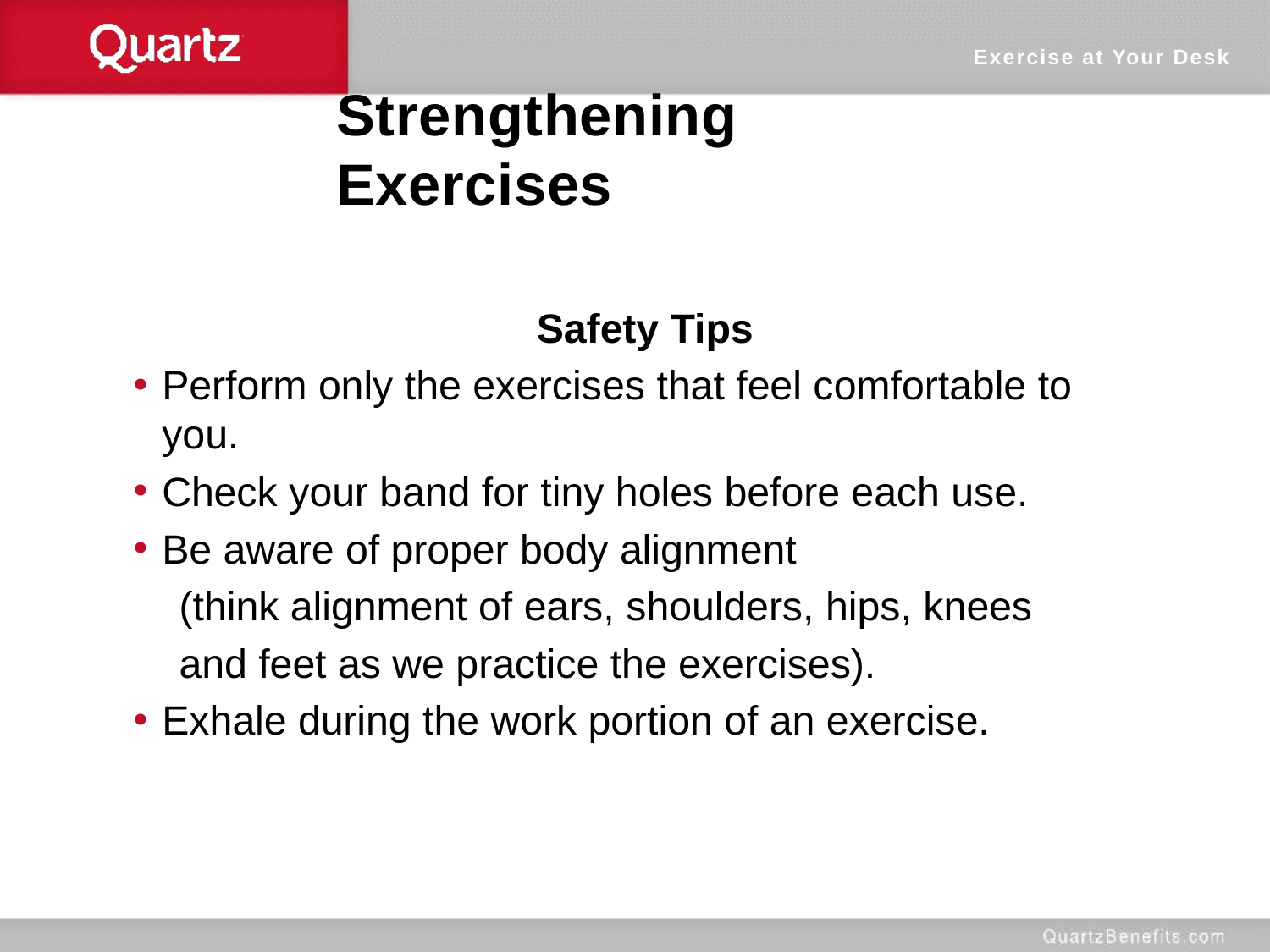

Exercise at Your Desk
# Strengthening Exercises
Safety Tips
Perform only the exercises that feel comfortable to you.
Check your band for tiny holes before each use.
Be aware of proper body alignment
    (think alignment of ears, shoulders, hips, knees
    and feet as we practice the exercises).
Exhale during the work portion of an exercise.